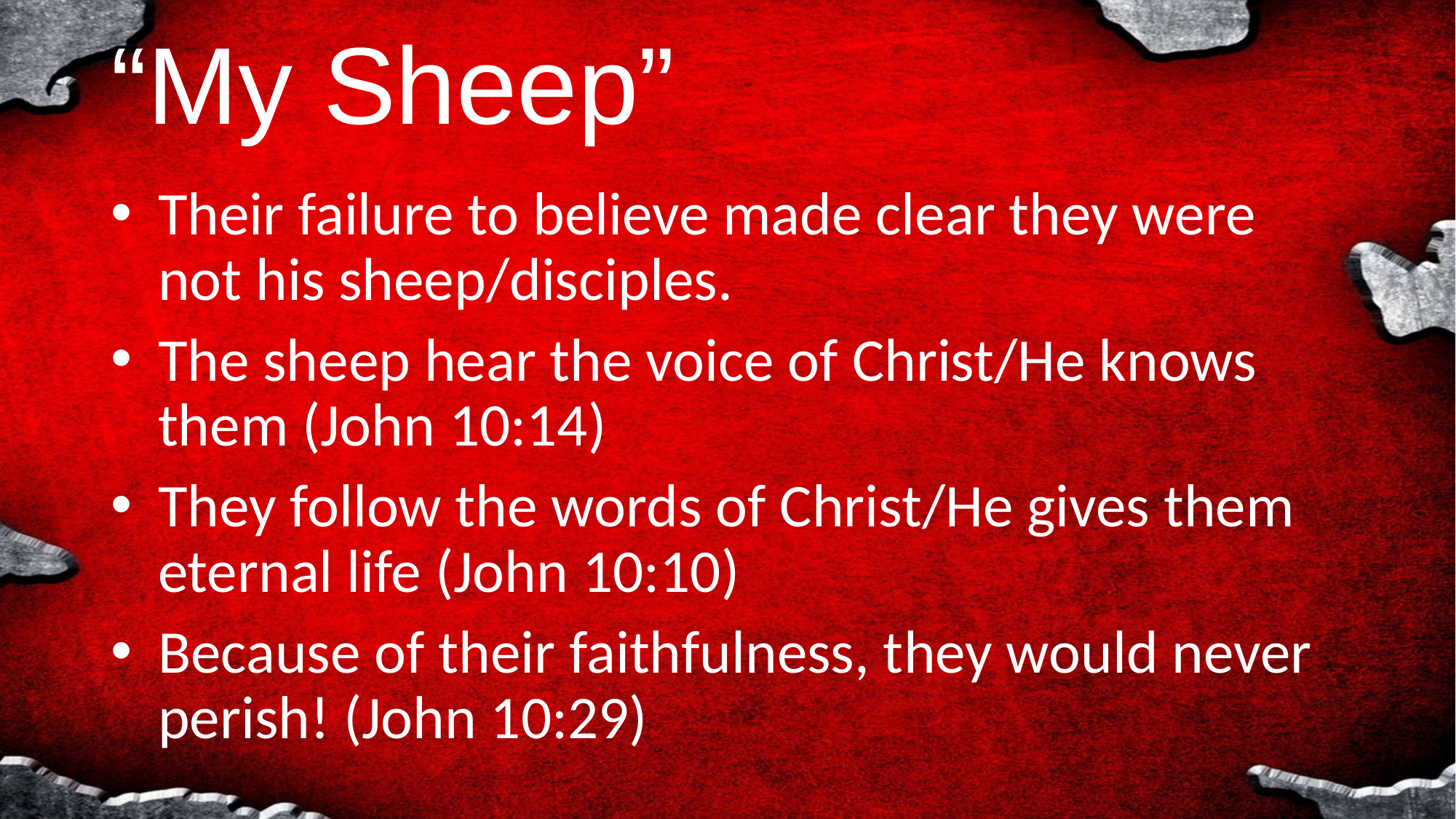

# “My Sheep”
Their failure to believe made clear they were not his sheep/disciples.
The sheep hear the voice of Christ/He knows them (John 10:14)
They follow the words of Christ/He gives them eternal life (John 10:10)
Because of their faithfulness, they would never perish! (John 10:29)